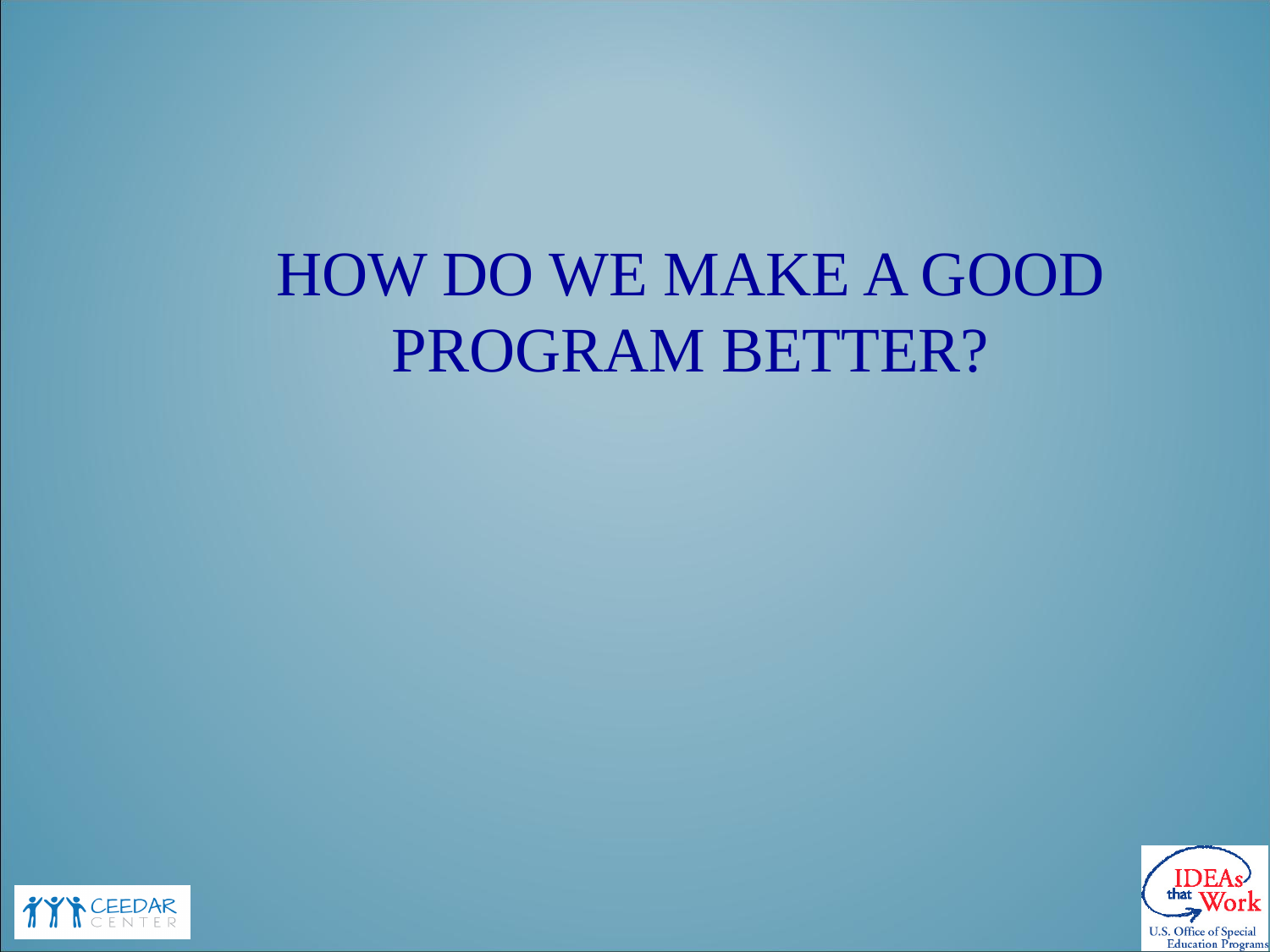

# HOW DO WE MAKE A GOOD Program Better?